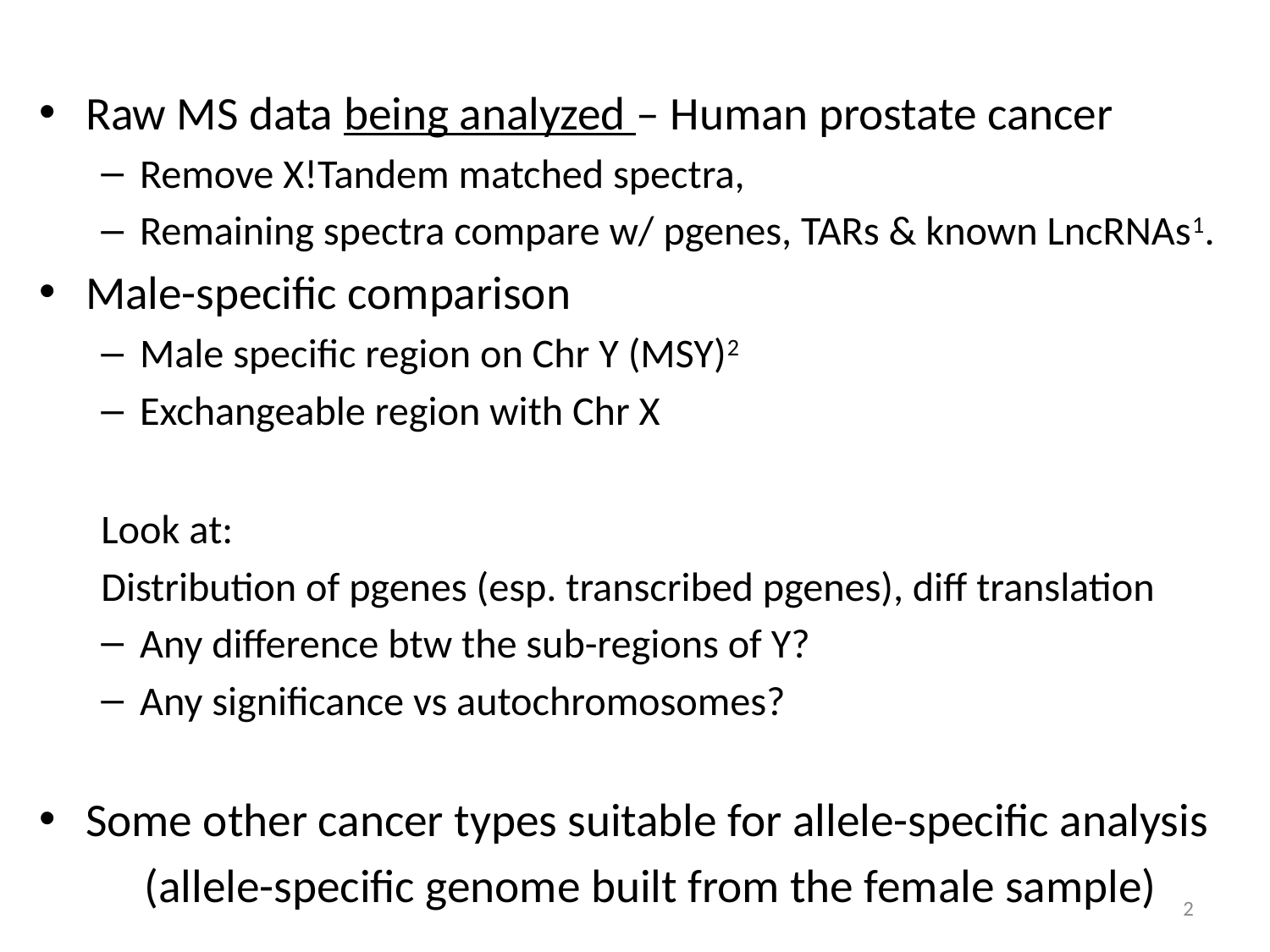

Raw MS data being analyzed – Human prostate cancer
Remove X!Tandem matched spectra,
Remaining spectra compare w/ pgenes, TARs & known LncRNAs1.
Male-specific comparison
Male specific region on Chr Y (MSY)2
Exchangeable region with Chr X

Look at:
Distribution of pgenes (esp. transcribed pgenes), diff translation
Any difference btw the sub-regions of Y?
Any significance vs autochromosomes?

Some other cancer types suitable for allele-specific analysis
	(allele-specific genome built from the female sample)

2